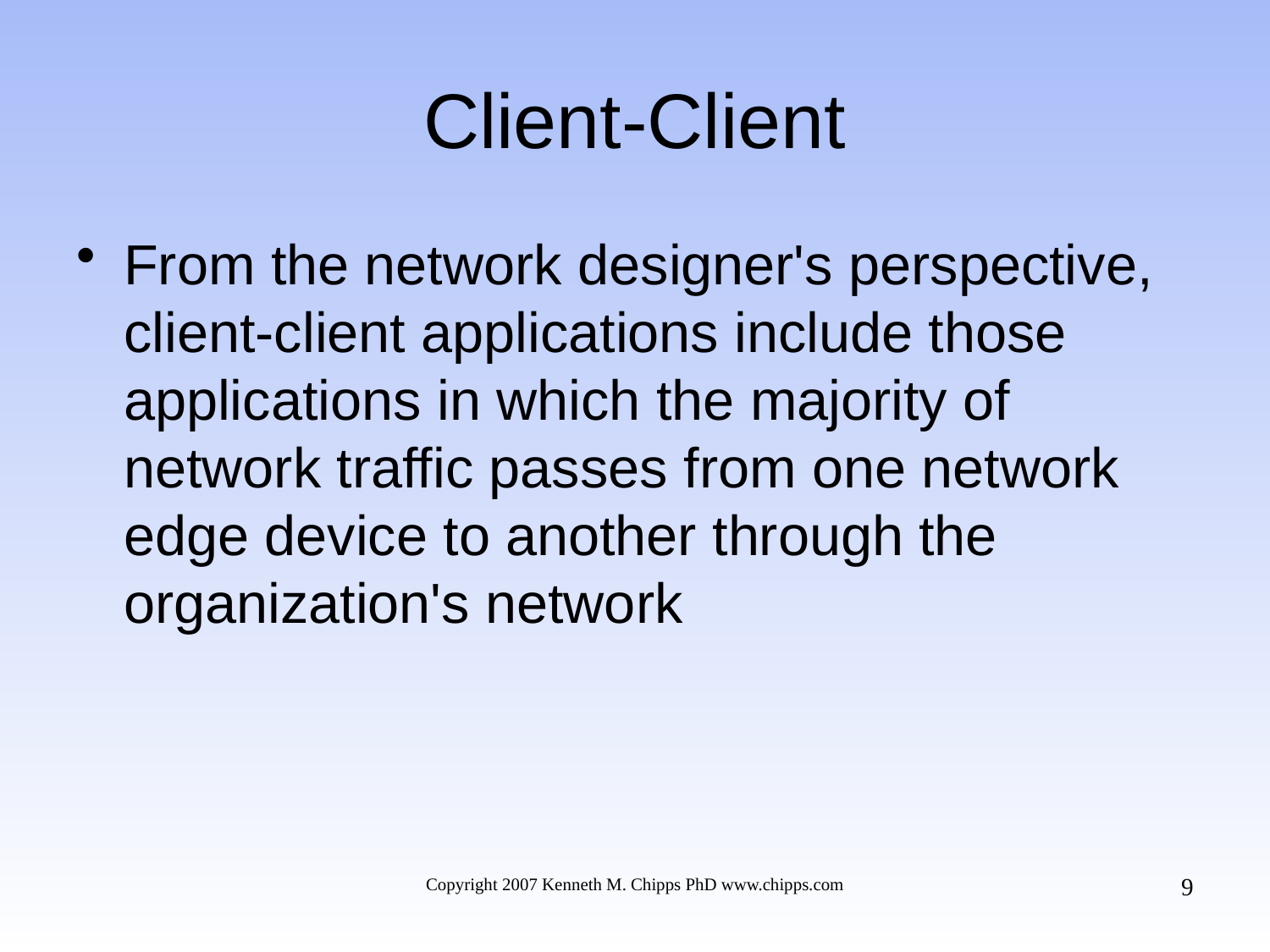

# Client-Client
From the network designer's perspective, client-client applications include those applications in which the majority of network traffic passes from one network edge device to another through the organization's network
9
Copyright 2007 Kenneth M. Chipps PhD www.chipps.com